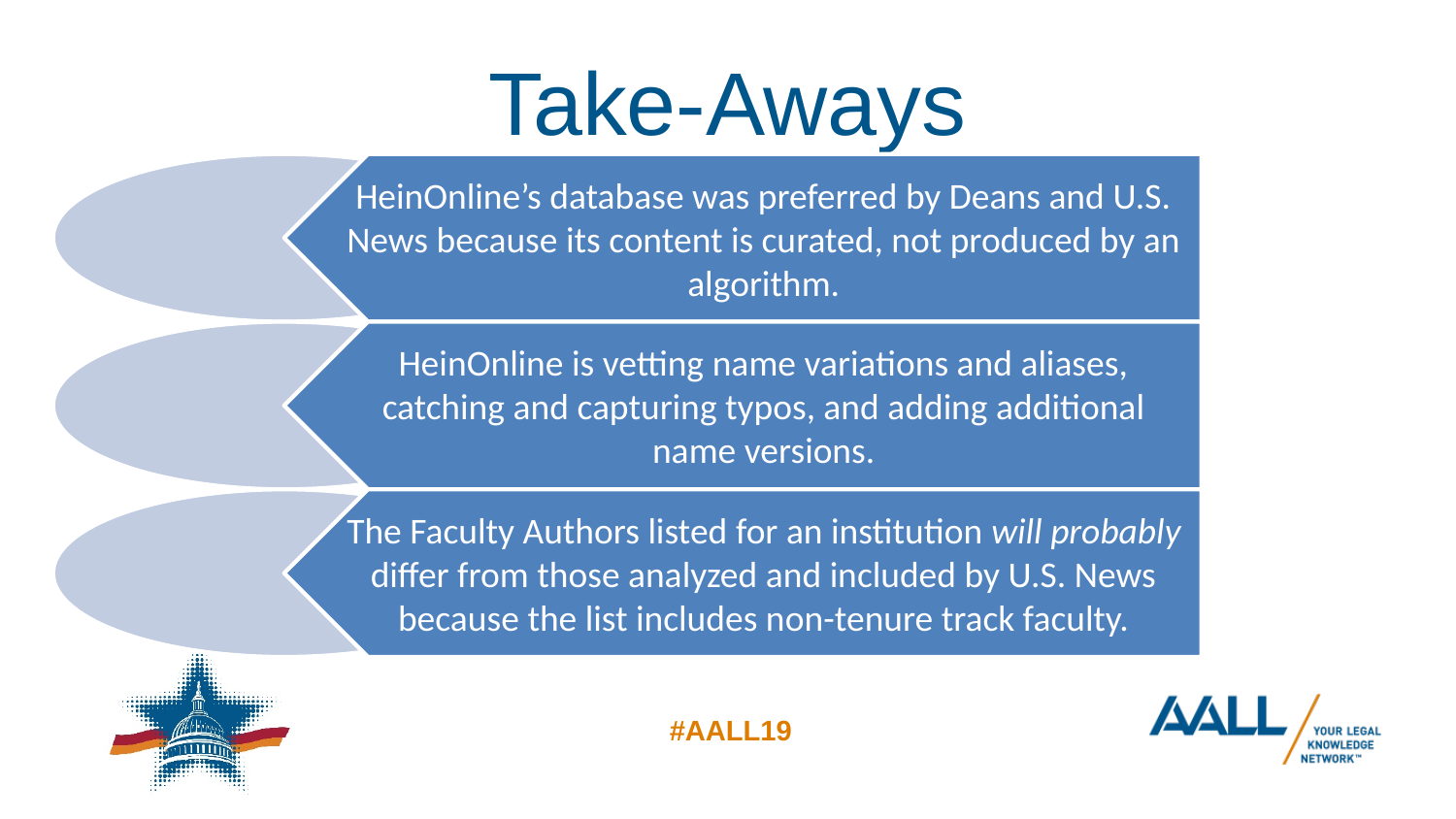

# Take-Aways
HeinOnline is vetting name variations and aliases, catching and capturing typos, and adding additional name versions.
The Faculty Authors listed for an institution will probably differ from those analyzed and included by U.S. News because the list includes non-tenure track faculty.
HeinOnline’s database was preferred by Deans and U.S. News because its content is curated, not produced by an algorithm.